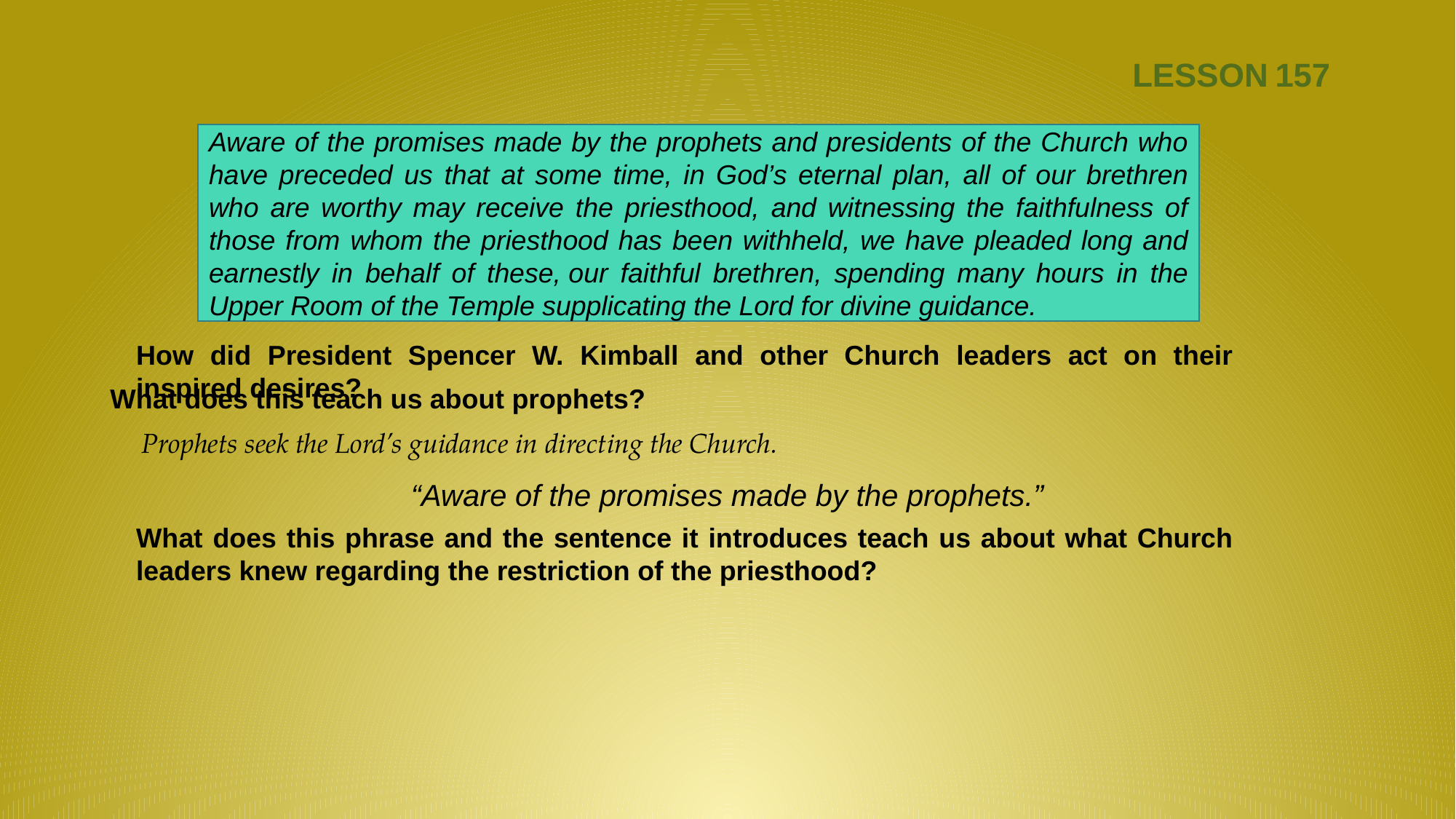

LESSON 157
Aware of the promises made by the prophets and presidents of the Church who have preceded us that at some time, in God’s eternal plan, all of our brethren who are worthy may receive the priesthood, and witnessing the faithfulness of those from whom the priesthood has been withheld, we have pleaded long and earnestly in behalf of these, our faithful brethren, spending many hours in the Upper Room of the Temple supplicating the Lord for divine guidance.
How did President Spencer W. Kimball and other Church leaders act on their inspired desires?
What does this teach us about prophets?
Prophets seek the Lord’s guidance in directing the Church.
“Aware of the promises made by the prophets.”
What does this phrase and the sentence it introduces teach us about what Church leaders knew regarding the restriction of the priesthood?